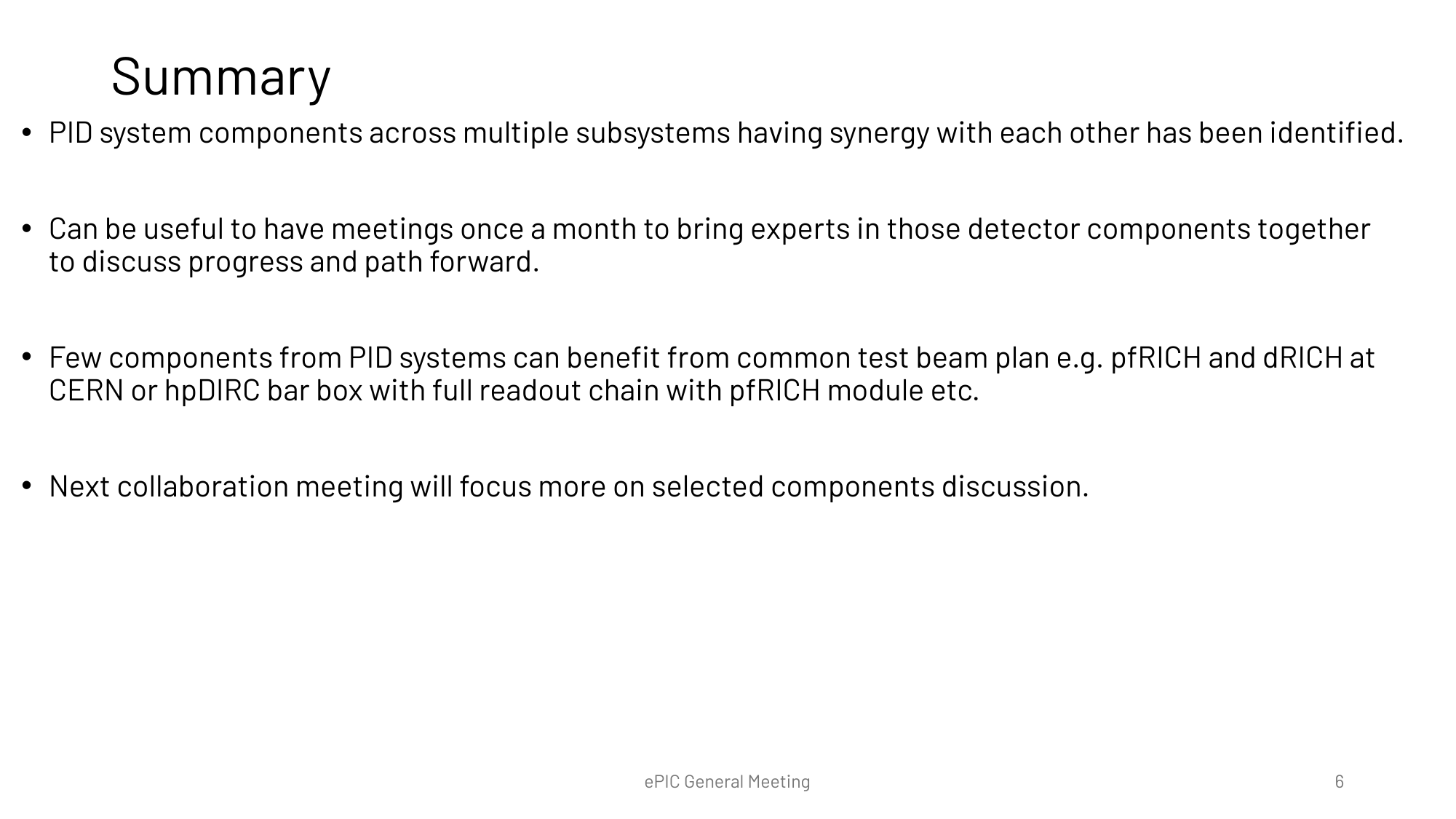

# Summary
PID system components across multiple subsystems having synergy with each other has been identified.

Can be useful to have meetings once a month to bring experts in those detector components together to discuss progress and path forward.

Few components from PID systems can benefit from common test beam plan e.g. pfRICH and dRICH at CERN or hpDIRC bar box with full readout chain with pfRICH module etc.

Next collaboration meeting will focus more on selected components discussion.
ePIC General Meeting
6